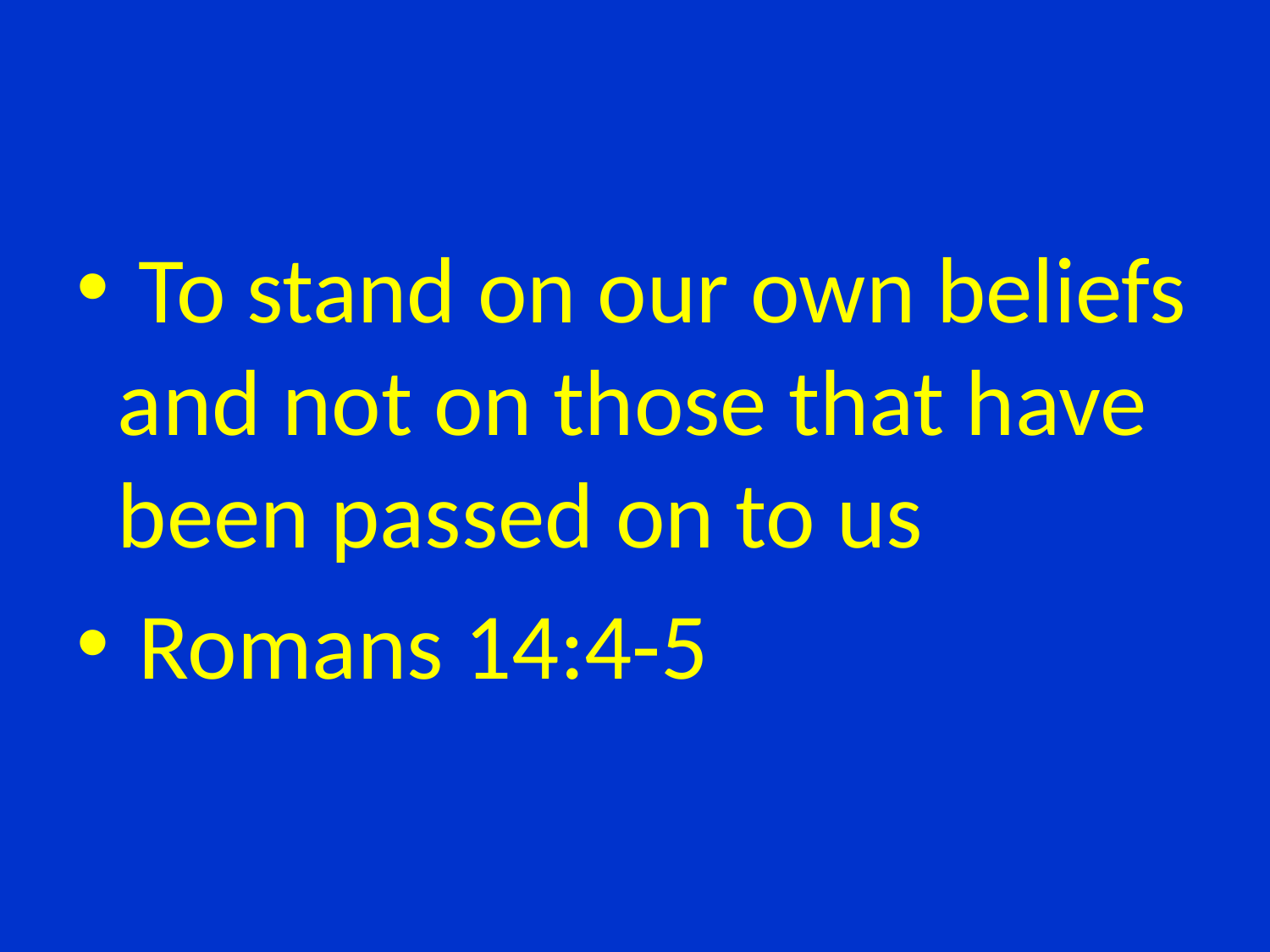

#
 To stand on our own beliefs and not on those that have been passed on to us
 Romans 14:4-5